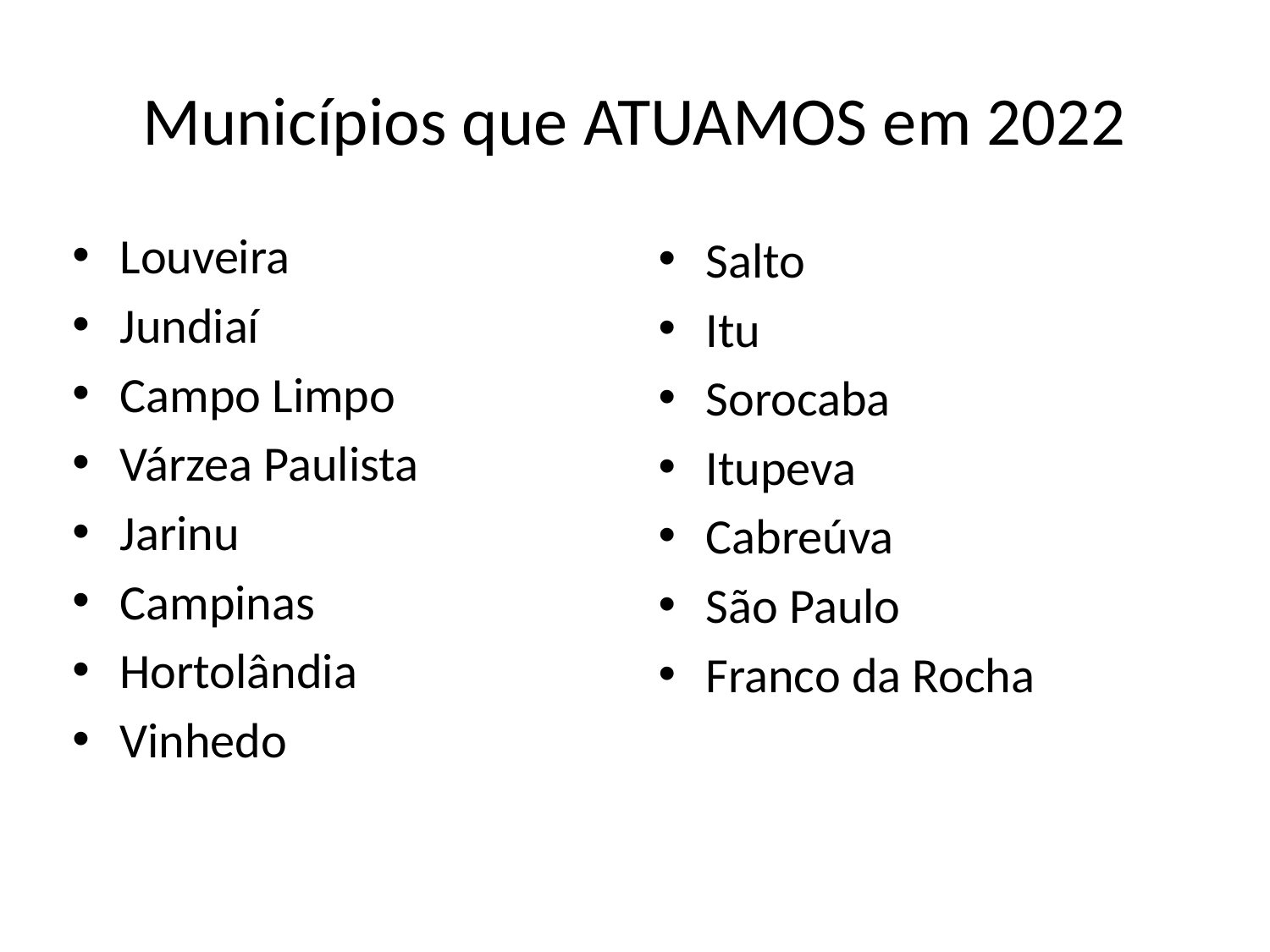

# Municípios que ATUAMOS em 2022
Louveira
Jundiaí
Campo Limpo
Várzea Paulista
Jarinu
Campinas
Hortolândia
Vinhedo
Salto
Itu
Sorocaba
Itupeva
Cabreúva
São Paulo
Franco da Rocha